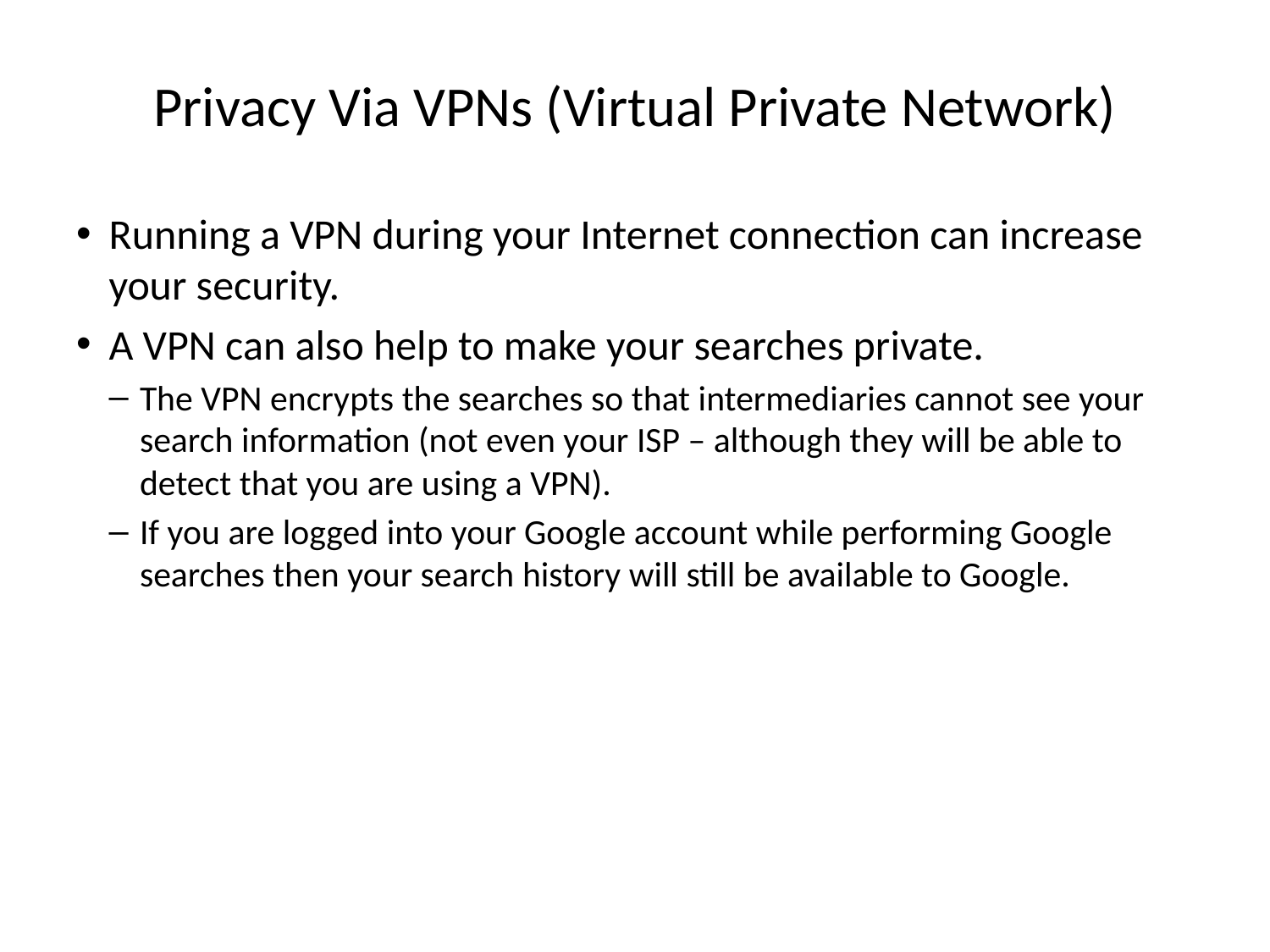

# Privacy Via VPNs (Virtual Private Network)
Running a VPN during your Internet connection can increase your security.
A VPN can also help to make your searches private.
The VPN encrypts the searches so that intermediaries cannot see your search information (not even your ISP – although they will be able to detect that you are using a VPN).
If you are logged into your Google account while performing Google searches then your search history will still be available to Google.